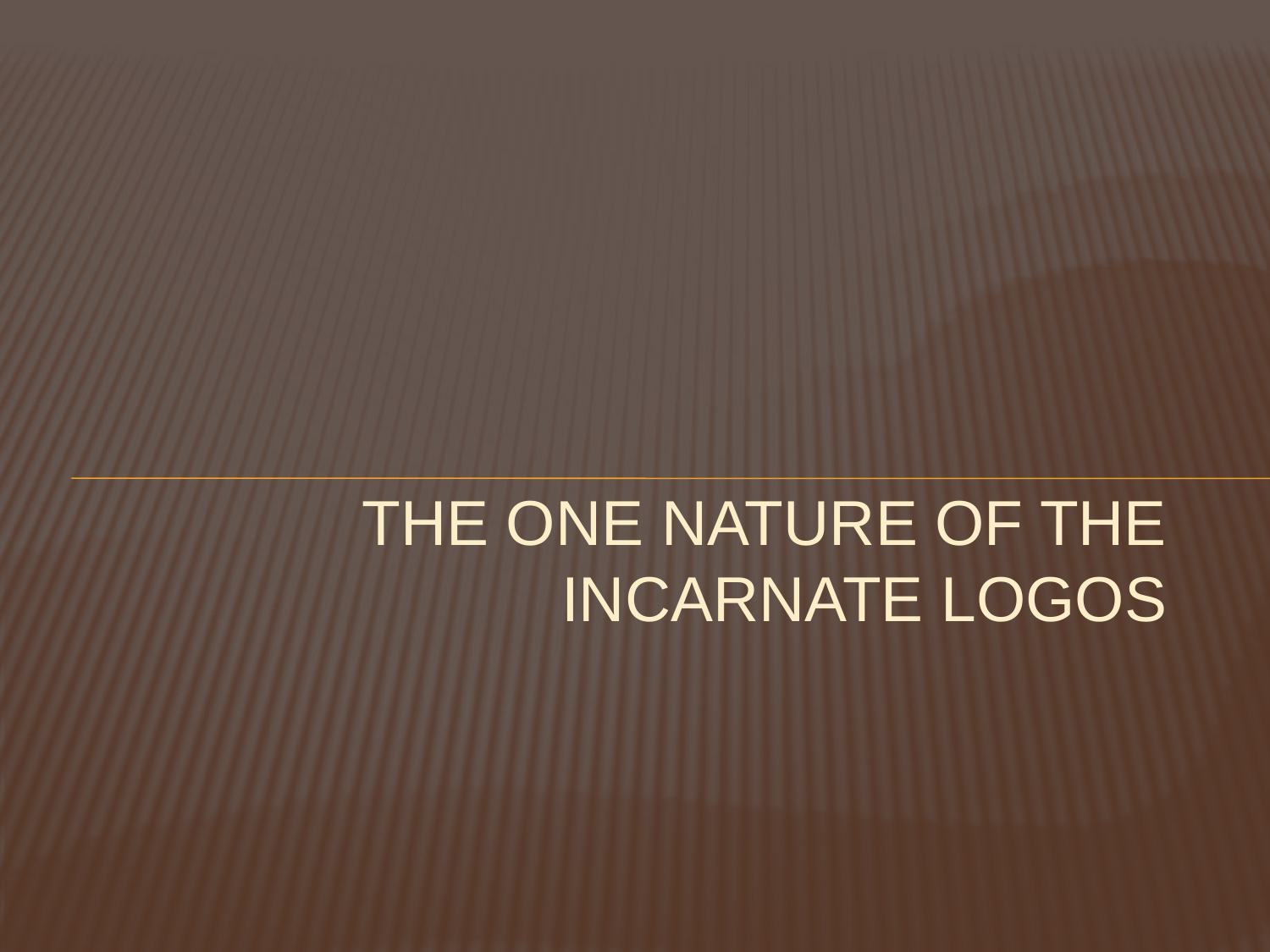

# The One Nature of the Incarnate Logos